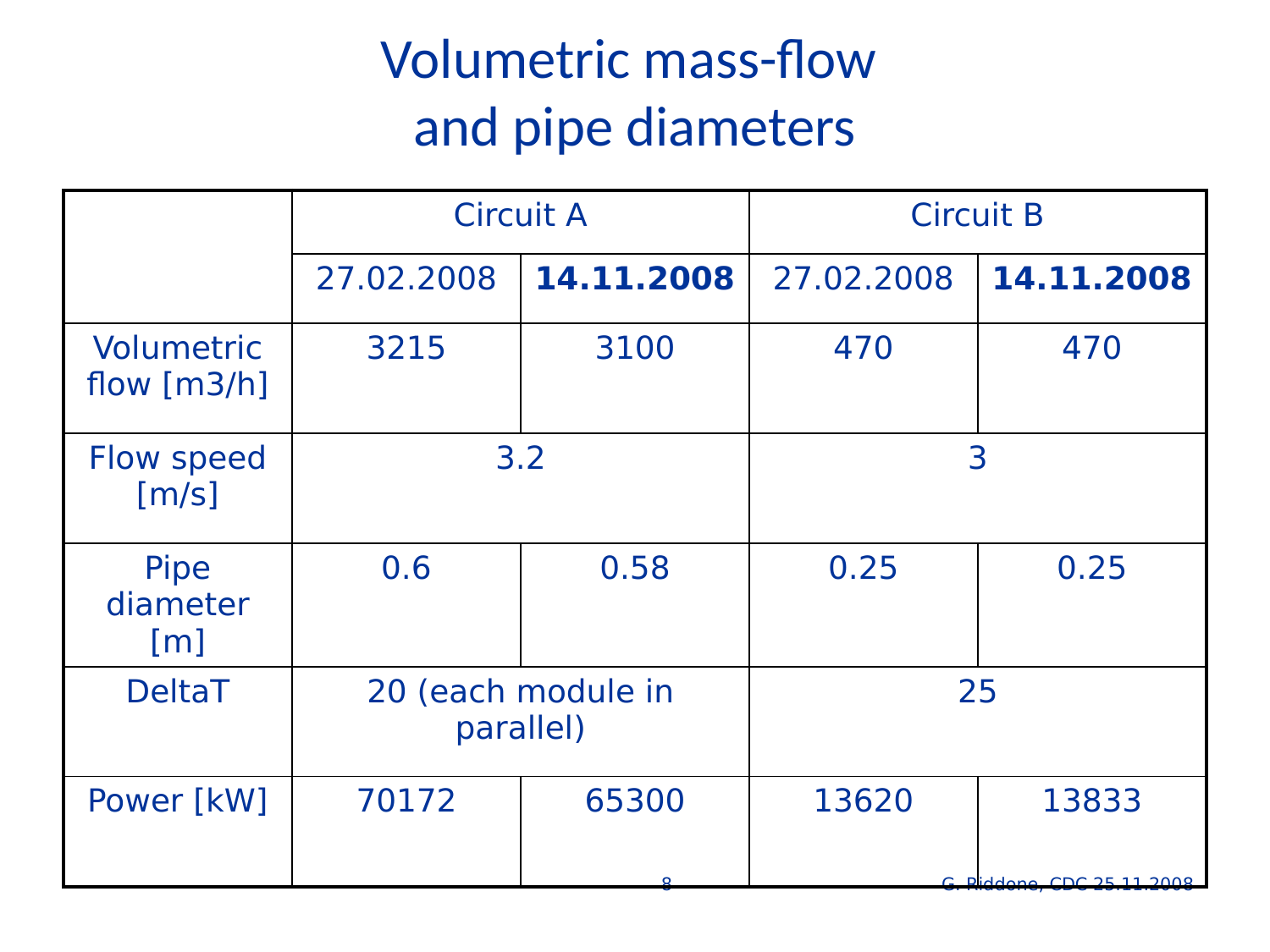

# Volumetric mass-flow and pipe diameters
|  | Circuit A |  | Circuit B |  |
| --- | --- | --- | --- | --- |
|  | 27.02.2008 | 14.11.2008 | 27.02.2008 | 14.11.2008 |
| Volumetric flow [m3/h] | 3215 | 3100 | 470 | 470 |
| Flow speed [m/s] | 3.2 |  | 3 |  |
| Pipe diameter [m] | 0.6 | 0.58 | 0.25 | 0.25 |
| DeltaT | 20 (each module in parallel) |  | 25 |  |
| Power [kW] | 70172 | 65300 | 13620 | 13833 |
8
G. Riddone, CDC 25.11.2008